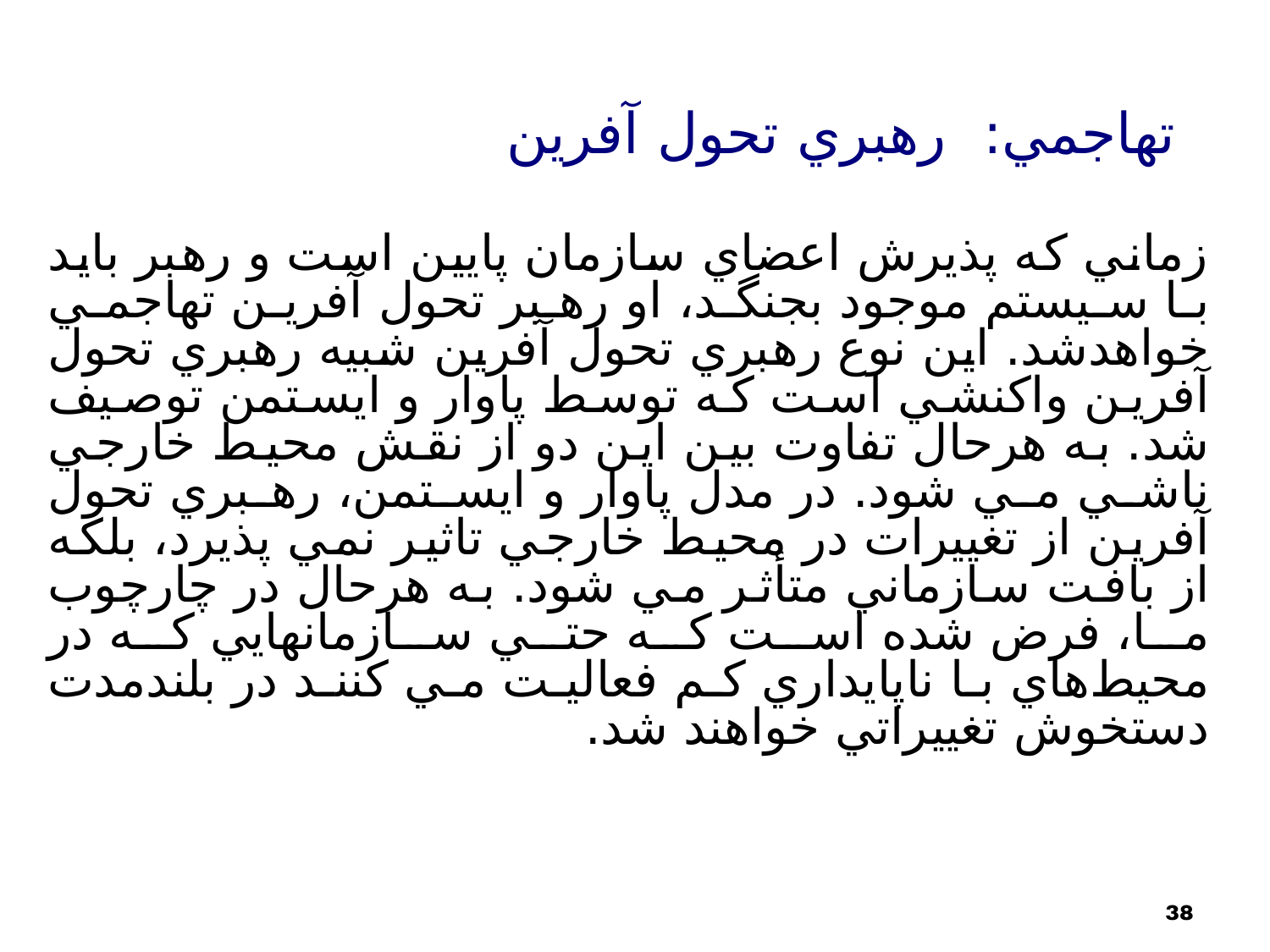

# تهاجمي:  رهبري تحول آفرين
زماني كه پذيرش اعضاي سازمان پايين است و رهبر بايد با سيستم موجود بجنگد، او رهبر تحول آفرين تهاجمي خواهدشد. اين نوع رهبري تحول آفرين شبيه رهبري تحول آفرين واكنشي است كه توسط پاوار و ايستمن توصيف شد. به هرحال تفاوت بين اين دو از نقش محيط خارجي ناشي مي شود. در مدل پاوار و ايستمن، رهبري تحول آفرين از تغييرات در محيط خارجي تاثير نمي پذيرد، بلكه از بافت سازماني متأثر مي شود. به هرحال در چارچوب ما، فرض شده است كه حتي سازمانهايي كه در محيط‌هاي با ناپايداري كم فعاليت مي كنند در بلندمدت دستخوش تغييراتي خواهند شد.
38